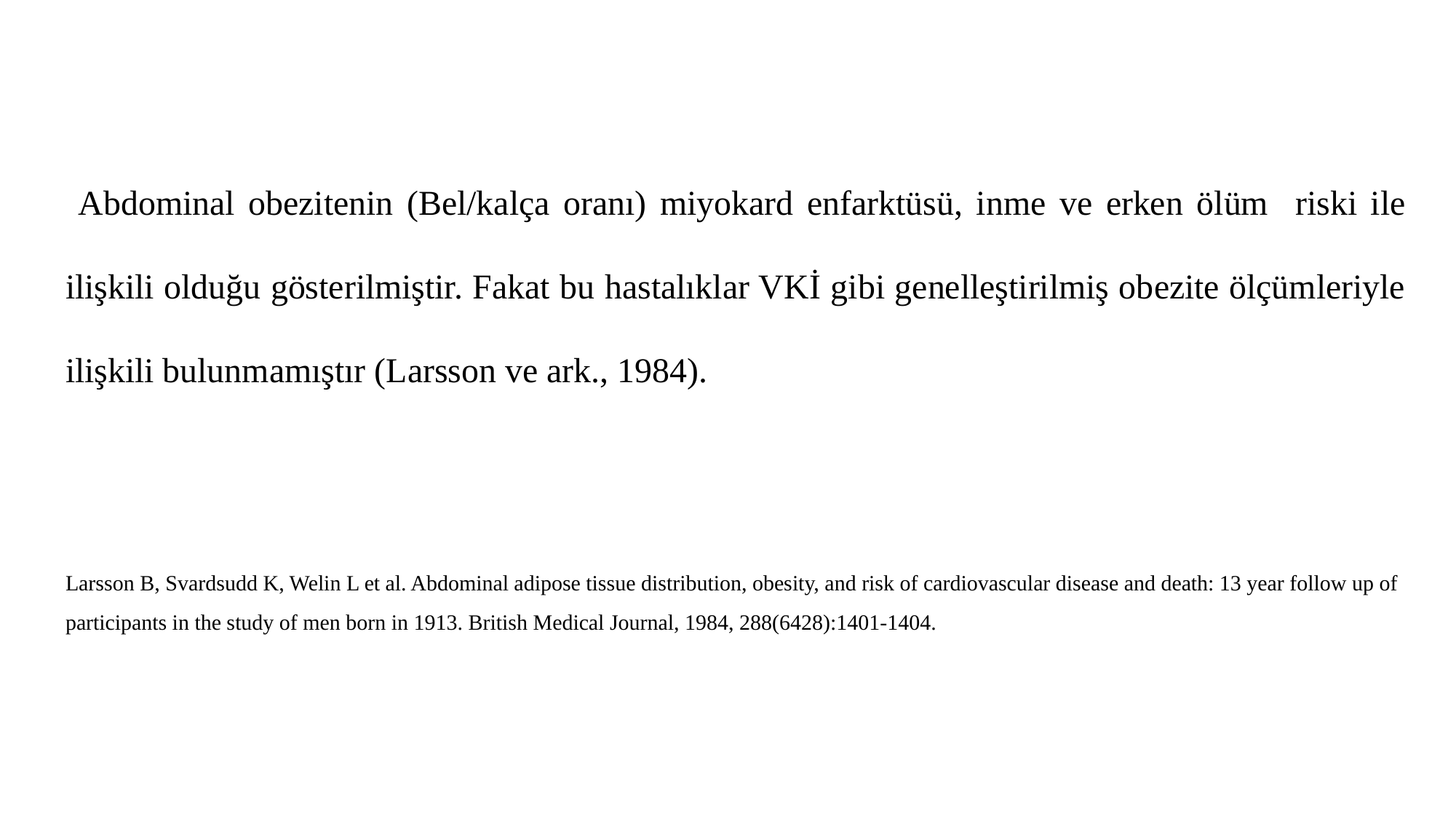

#
 Abdominal obezitenin (Bel/kalça oranı) miyokard enfarktüsü, inme ve erken ölüm  riski ile ilişkili olduğu gösterilmiştir. Fakat bu hastalıklar VKİ gibi genelleştirilmiş obezite ölçümleriyle ilişkili bulunmamıştır (Larsson ve ark., 1984).

Larsson B, Svardsudd K, Welin L et al. Abdominal adipose tissue distribution, obesity, and risk of cardiovascular disease and death: 13 year follow up of participants in the study of men born in 1913. British Medical Journal, 1984, 288(6428):1401‐1404.